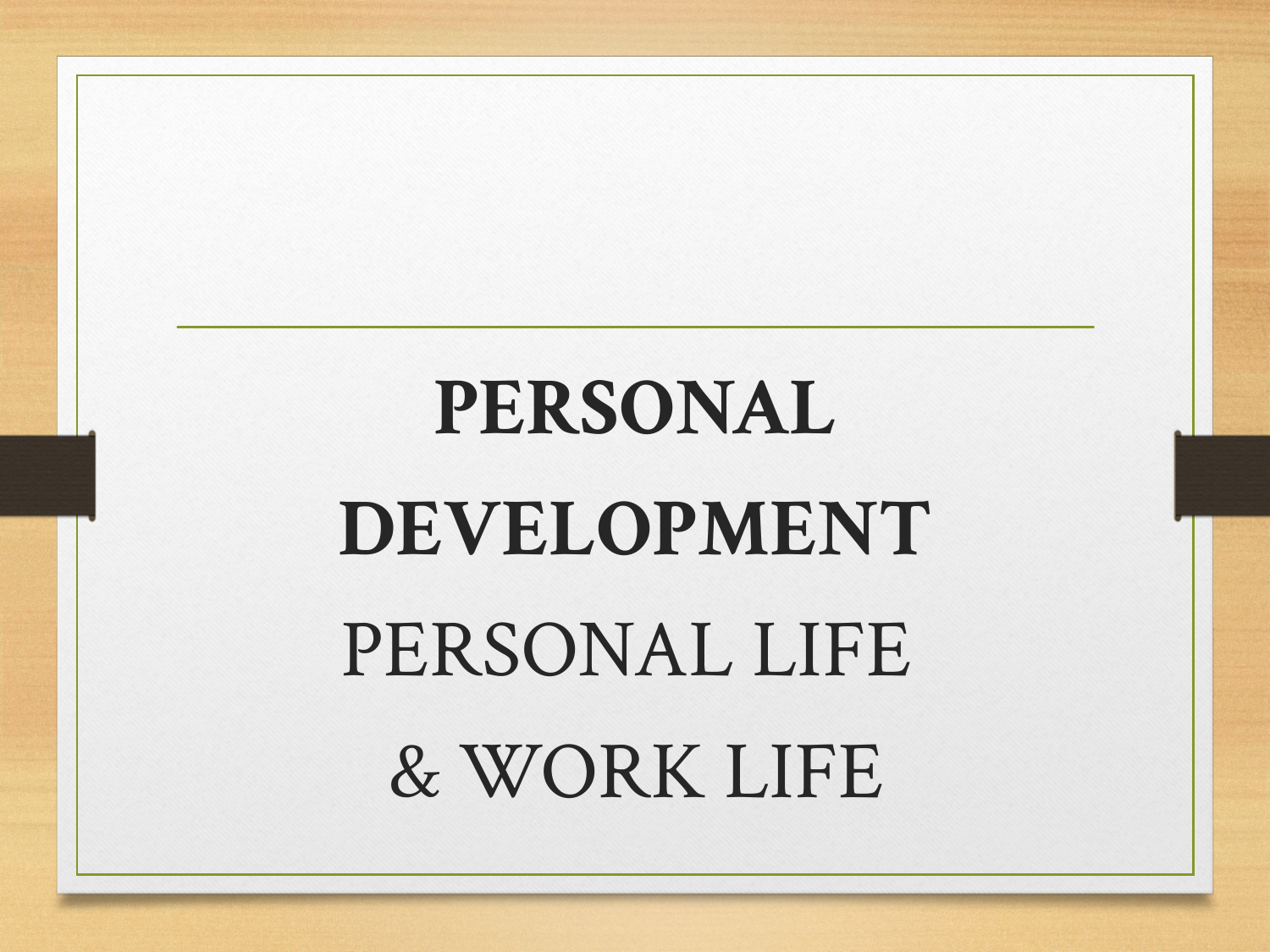

#
PERSONAL
DEVELOPMENT
PERSONAL LIFE
& WORK LIFE